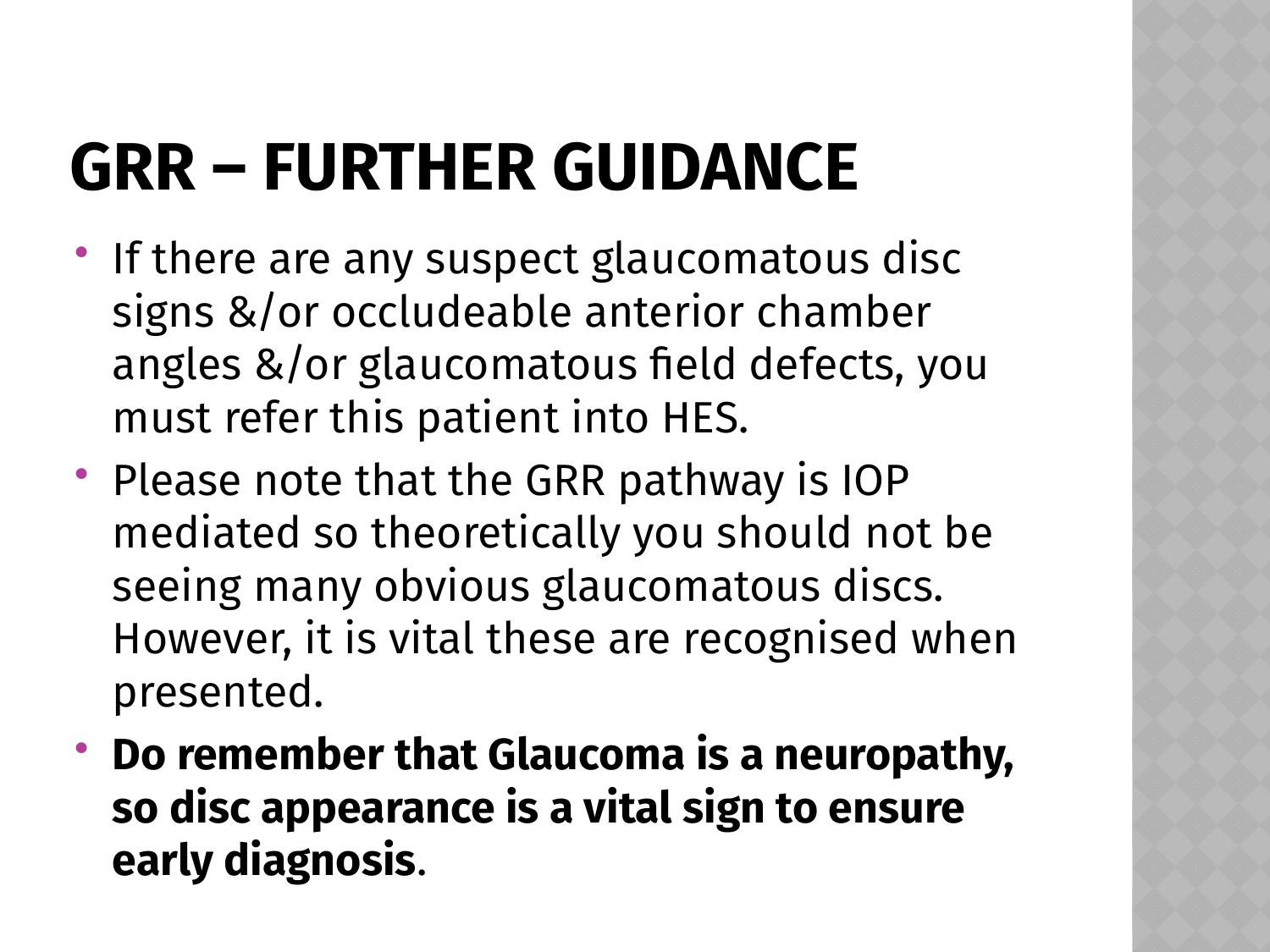

# GRR – FURTHER GUIDANCE
If there are any suspect glaucomatous disc signs &/or occludeable anterior chamber angles &/or glaucomatous field defects, you must refer this patient into HES.
Please note that the GRR pathway is IOP mediated so theoretically you should not be seeing many obvious glaucomatous discs. However, it is vital these are recognised when presented.
Do remember that Glaucoma is a neuropathy, so disc appearance is a vital sign to ensure early diagnosis.